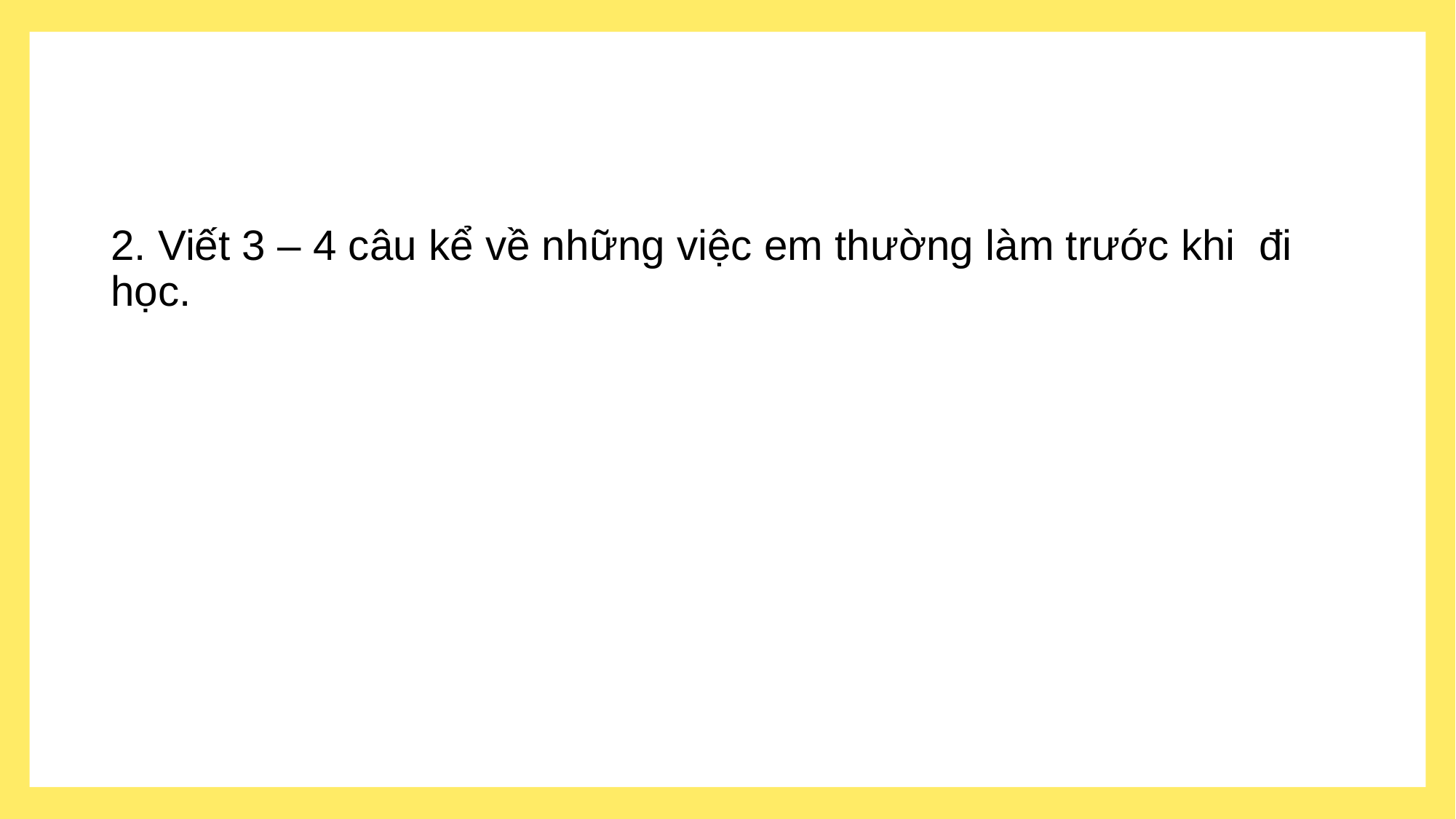

#
2. Viết 3 – 4 câu kể về những việc em thường làm trước khi  đi học.